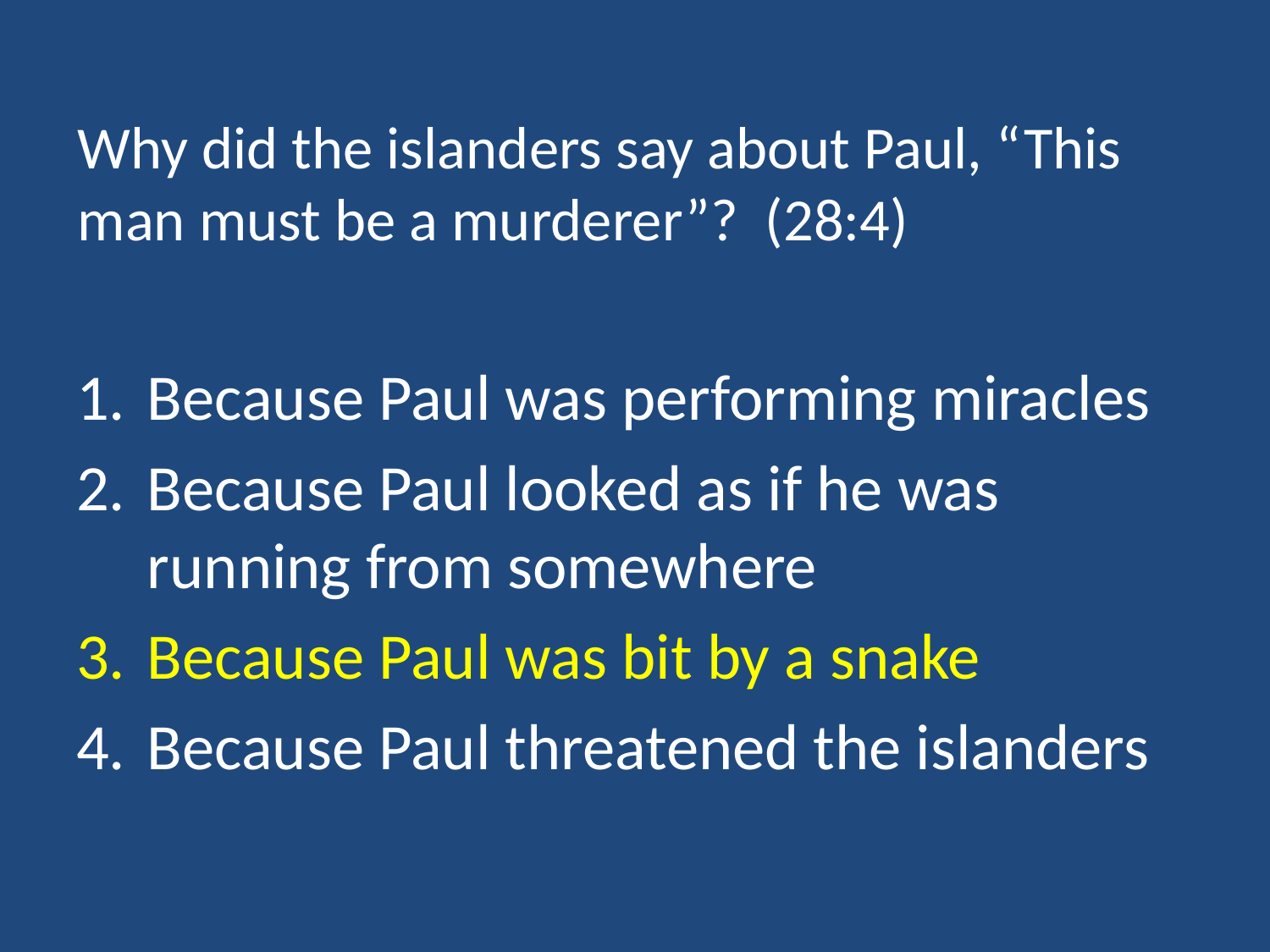

# Why did the islanders say about Paul, “This man must be a murderer”?  (28:4)
Because Paul was performing miracles
Because Paul looked as if he was running from somewhere
Because Paul was bit by a snake
Because Paul threatened the islanders